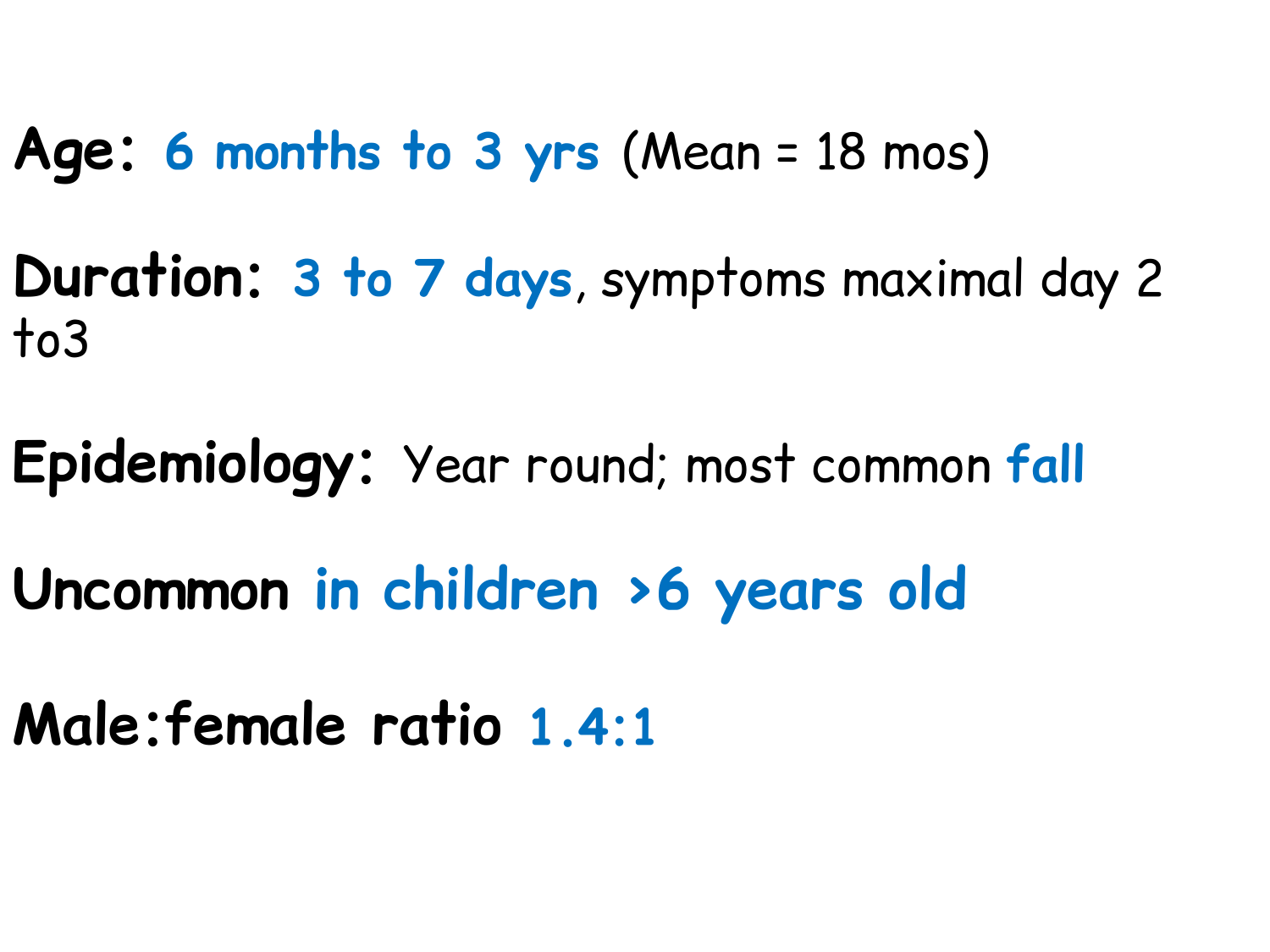

Age: 6 months to 3 yrs (Mean = 18 mos)

Duration: 3 to 7 days, symptoms maximal day 2 to3

Epidemiology: Year round; most common fall

Uncommon in children >6 years old

Male:female ratio 1.4:1